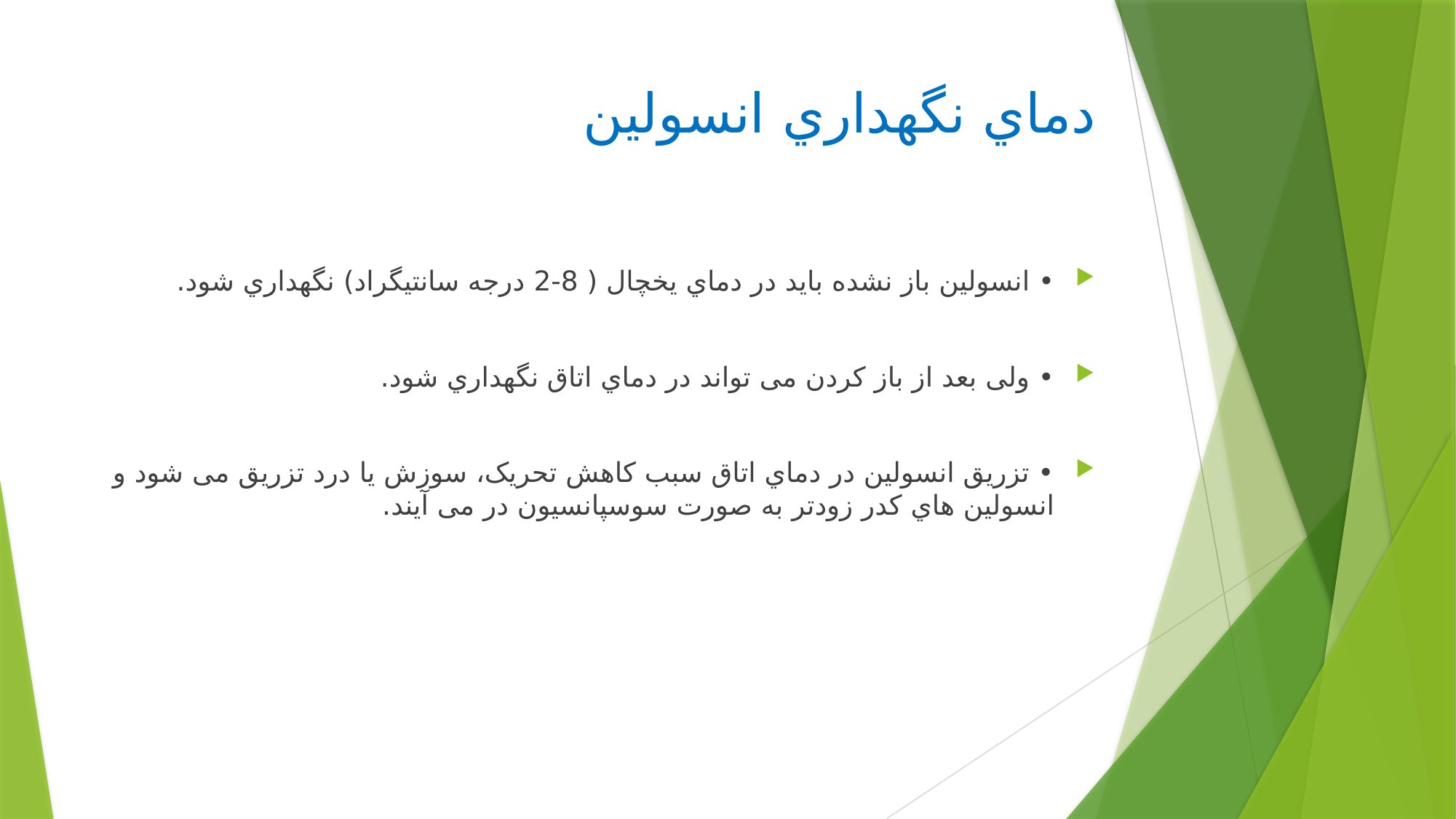

# دماي نگهداري انسولین
• انسولین باز نشده باید در دماي یخچال ( 8-2 درجه سانتیگراد) نگهداري شود.

• ولی بعد از باز کردن می تواند در دماي اتاق نگهداري شود.

• تزریق انسولین در دماي اتاق سبب کاهش تحریک، سوزش یا درد تزریق می شود و انسولین هاي کدر زودتر به صورت سوسپانسیون در می آیند.